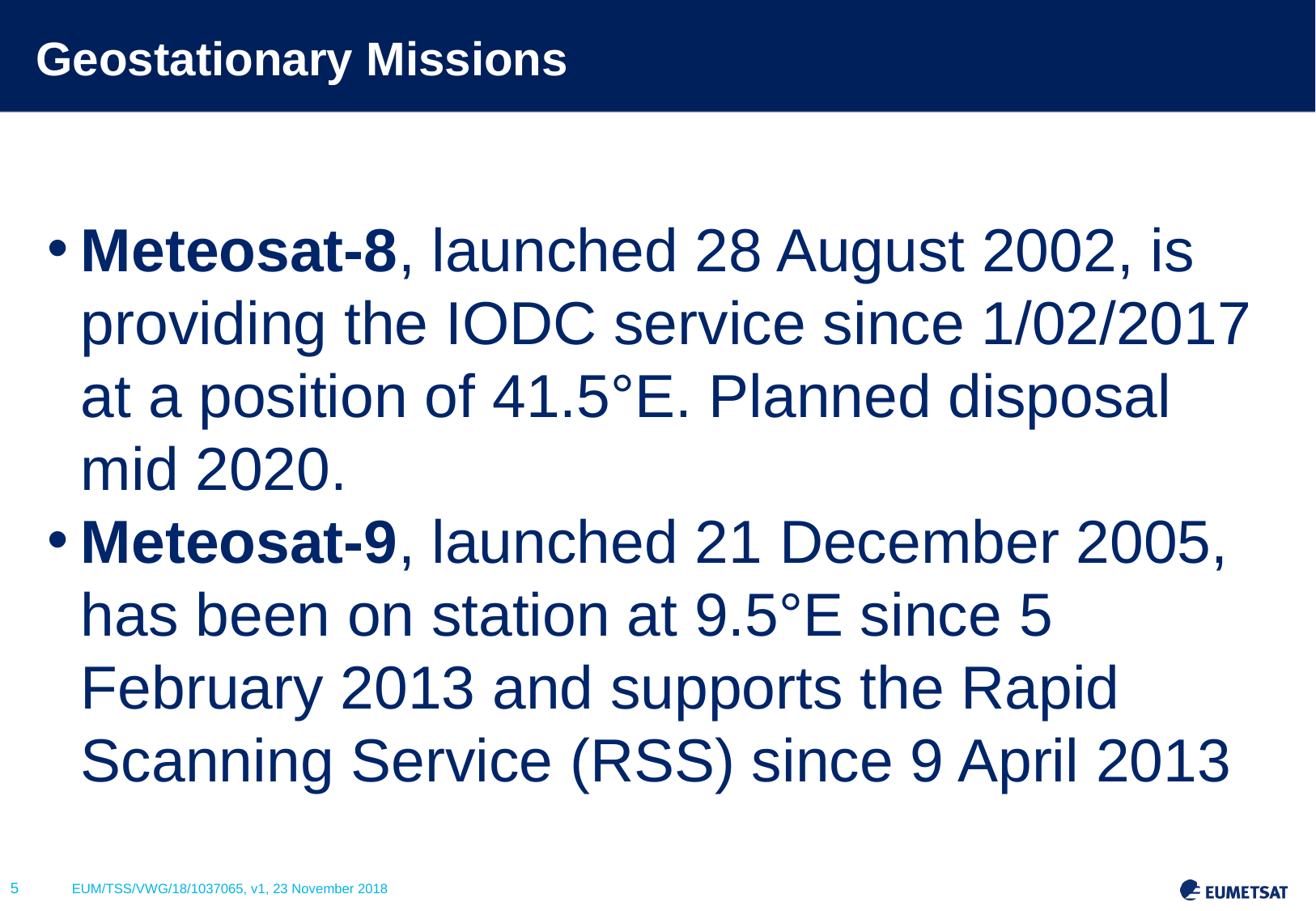

# Geostationary Missions

Meteosat-8, launched 28 August 2002, is providing the IODC service since 1/02/2017 at a position of 41.5°E. Planned disposal mid 2020.
Meteosat-9, launched 21 December 2005, has been on station at 9.5°E since 5 February 2013 and supports the Rapid Scanning Service (RSS) since 9 April 2013